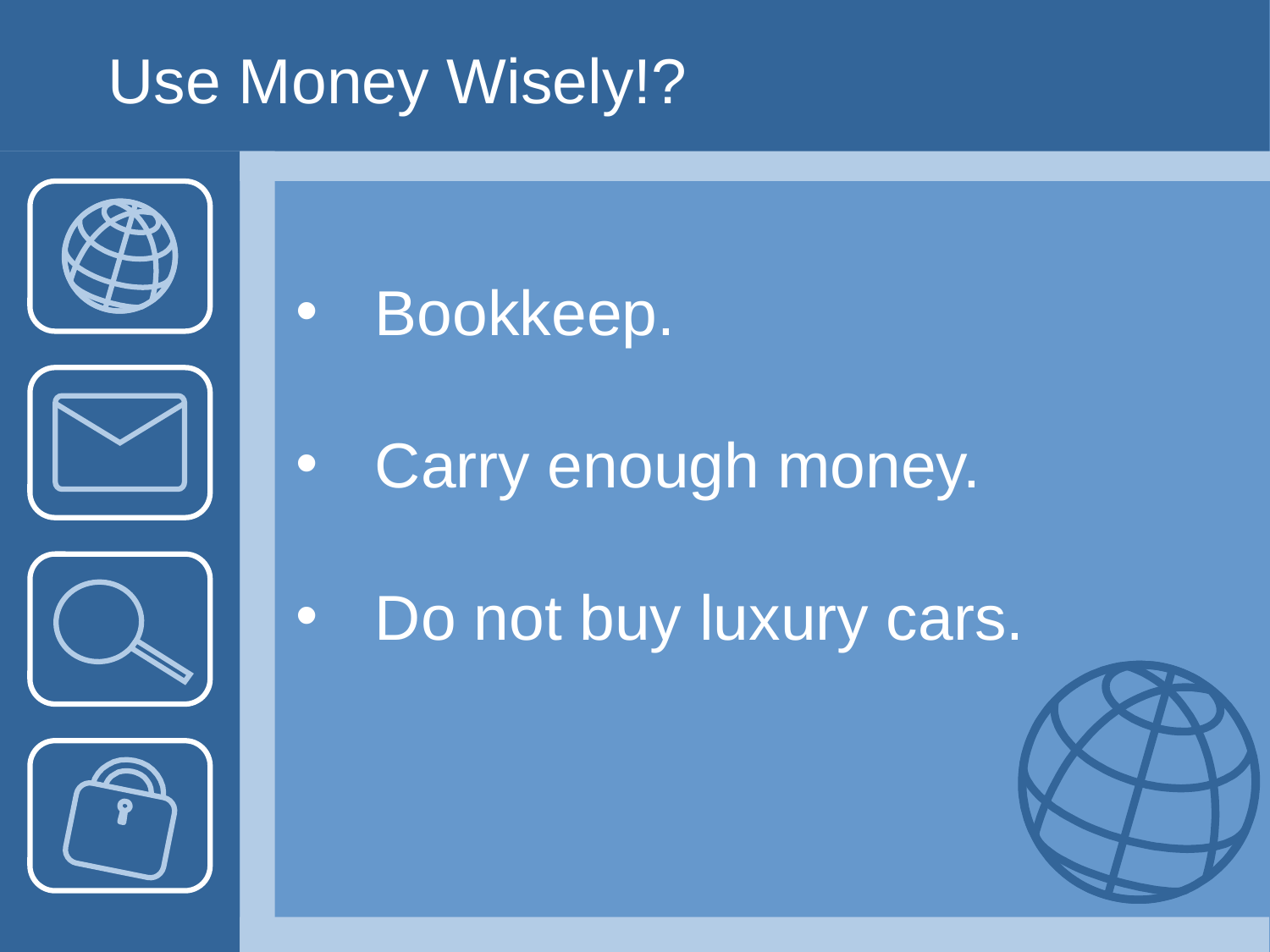

Use Money Wisely!?

Bookkeep.

Carry enough money.

Do not buy luxury cars.